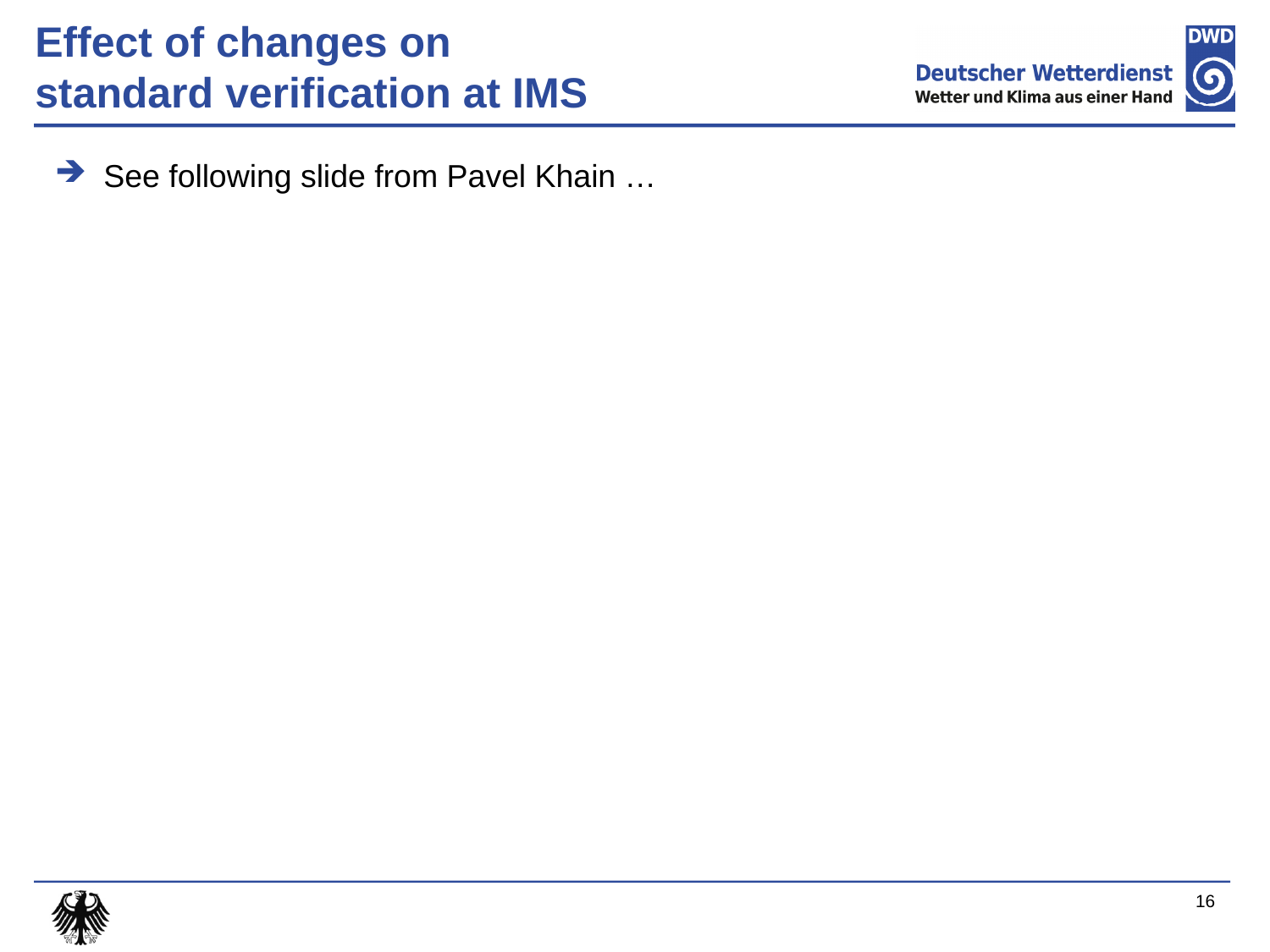

# Effect of changes on standard verification at IMS
See following slide from Pavel Khain …
16